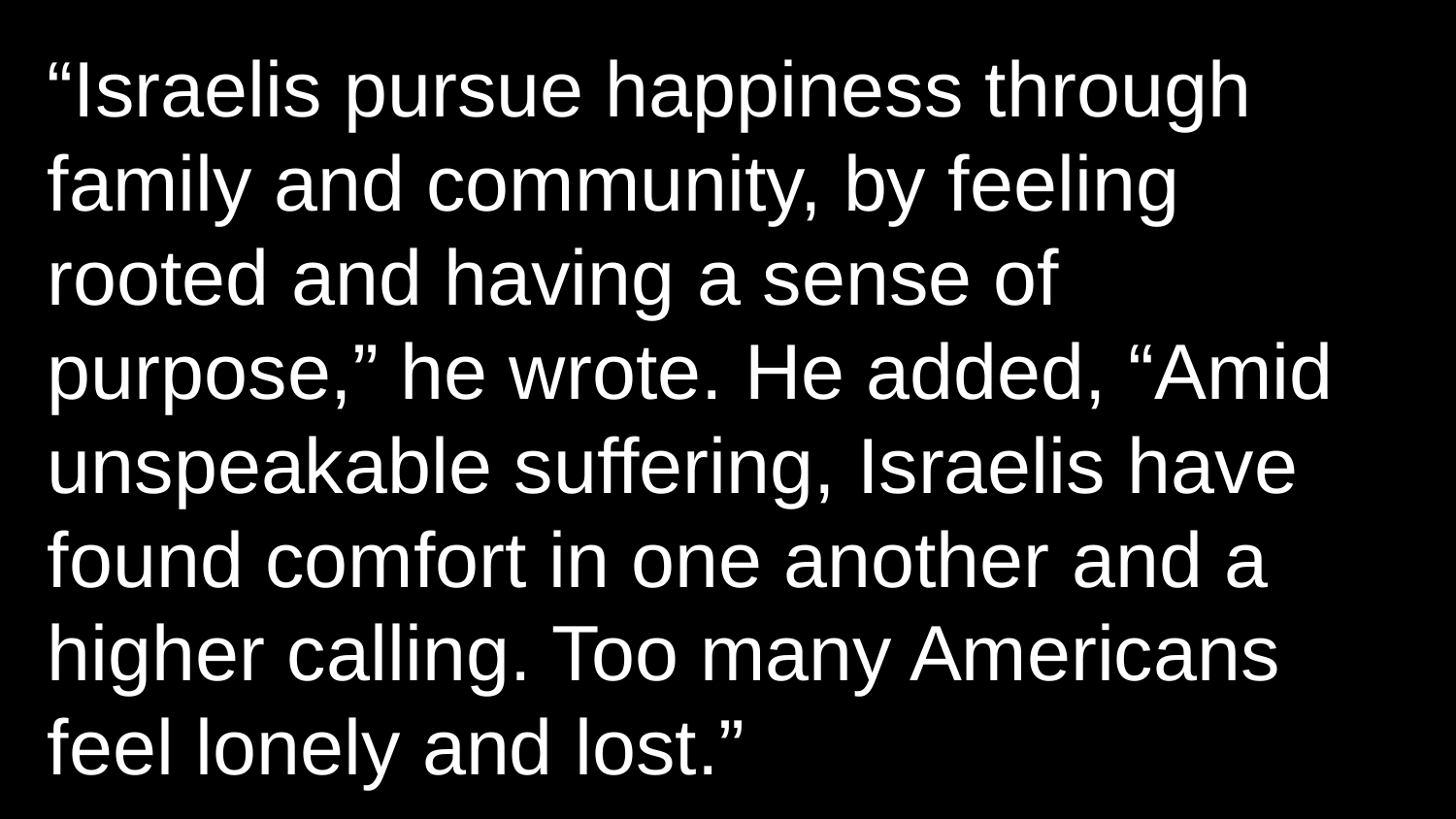

“Israelis pursue happiness through family and community, by feeling rooted and having a sense of purpose,” he wrote. He added, “Amid unspeakable suffering, Israelis have found comfort in one another and a higher calling. Too many Americans feel lonely and lost.”